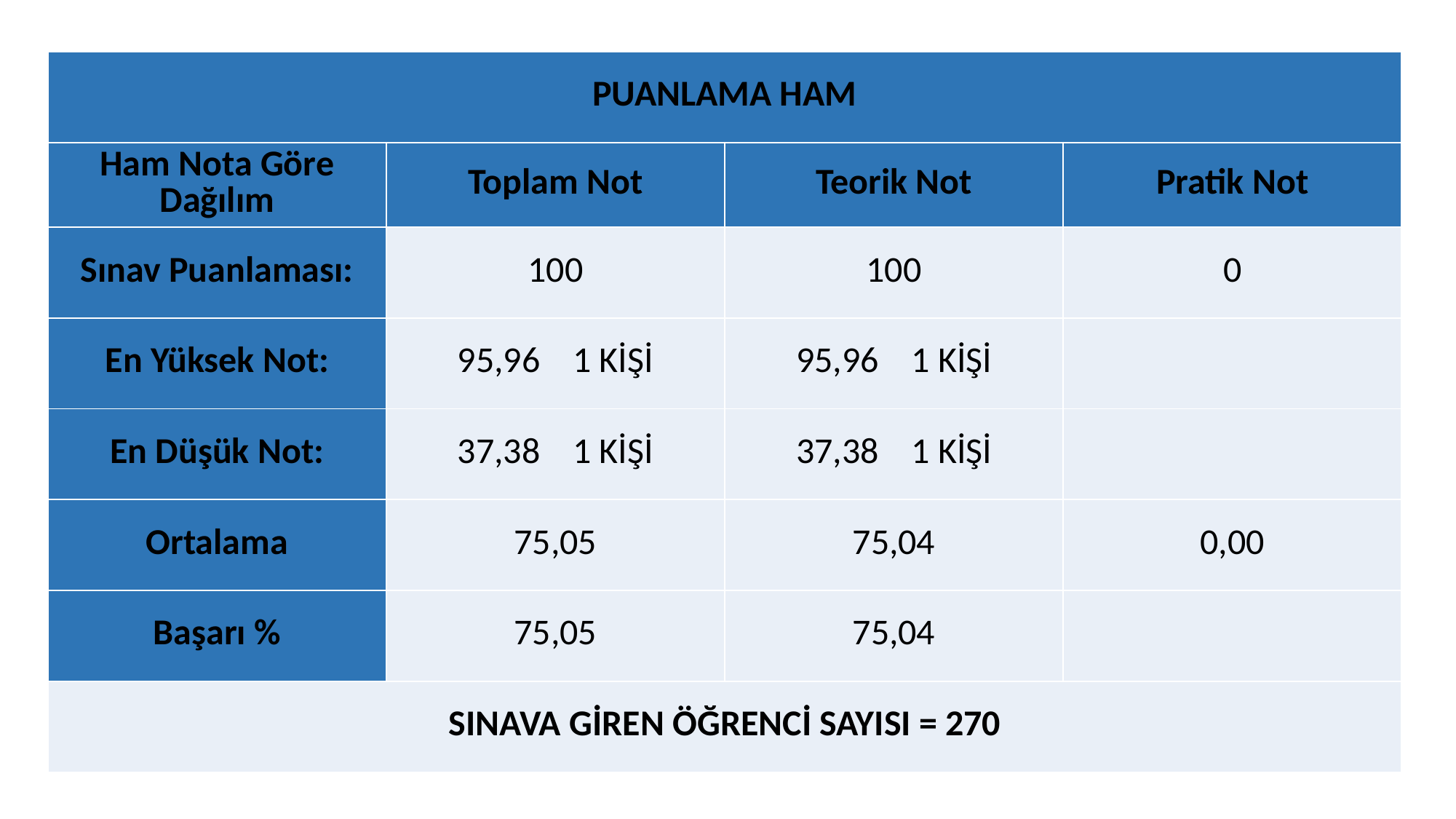

| PUANLAMA HAM |  |  |  |
| --- | --- | --- | --- |
| Ham Nota Göre Dağılım | Toplam Not | Teorik Not | Pratik Not |
| Sınav Puanlaması: | 100 | 100 | 0 |
| En Yüksek Not: | 95,96 1 KİŞİ | 95,96 1 KİŞİ |  |
| En Düşük Not: | 37,38 1 KİŞİ | 37,38 1 KİŞİ |  |
| Ortalama | 75,05 | 75,04 | 0,00 |
| Başarı % | 75,05 | 75,04 |  |
| SINAVA GİREN ÖĞRENCİ SAYISI = 270 |  |  |  |